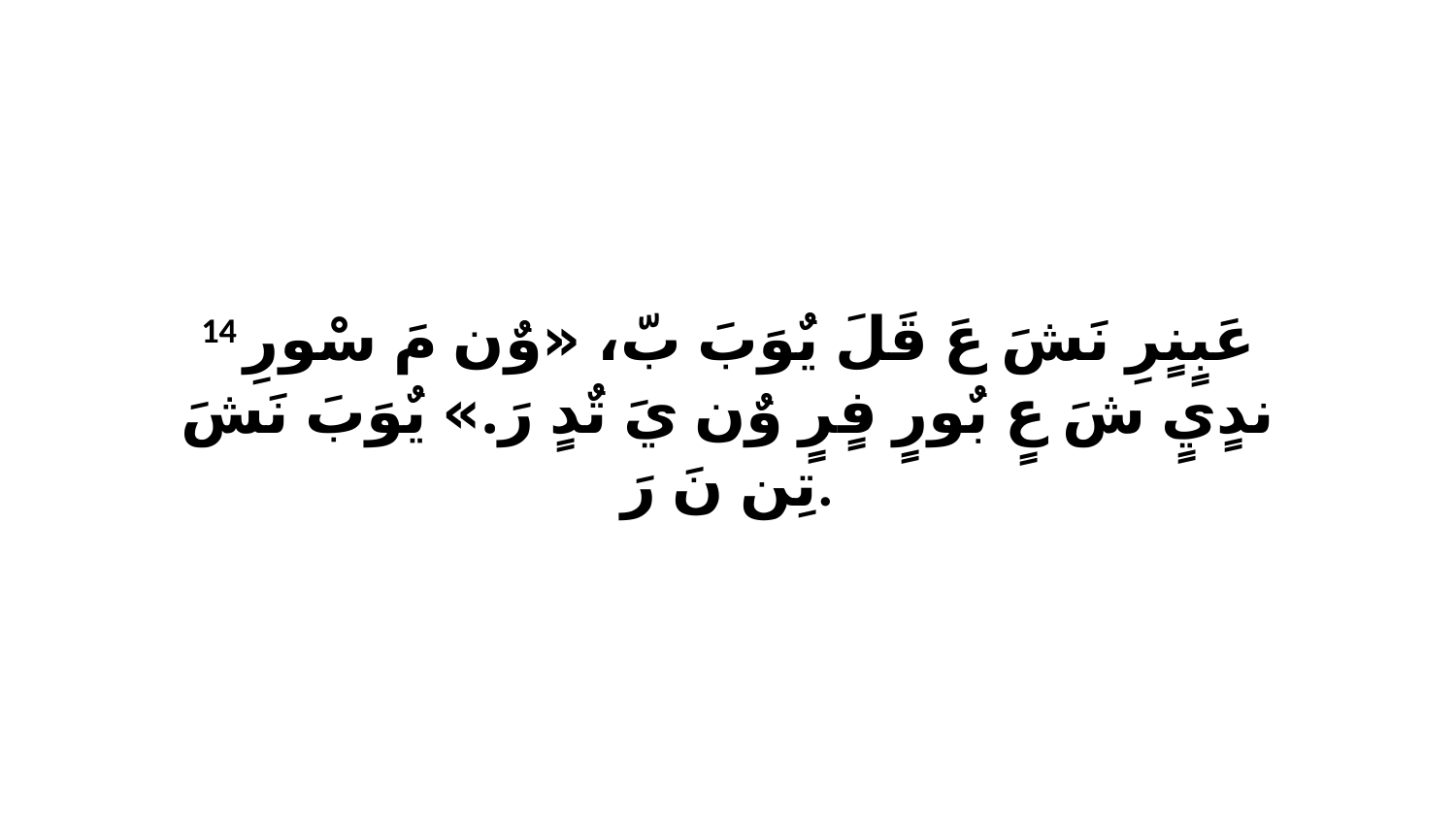

14 عَبٍنٍرِ نَشَ عَ قَلَ يٌوَبَ بّ، «وٌن مَ سْورِ ندٍيٍ شَ عٍ بٌورٍ فٍرٍ وٌن يَ تٌدٍ رَ.» يٌوَبَ نَشَ تِن نَ رَ.